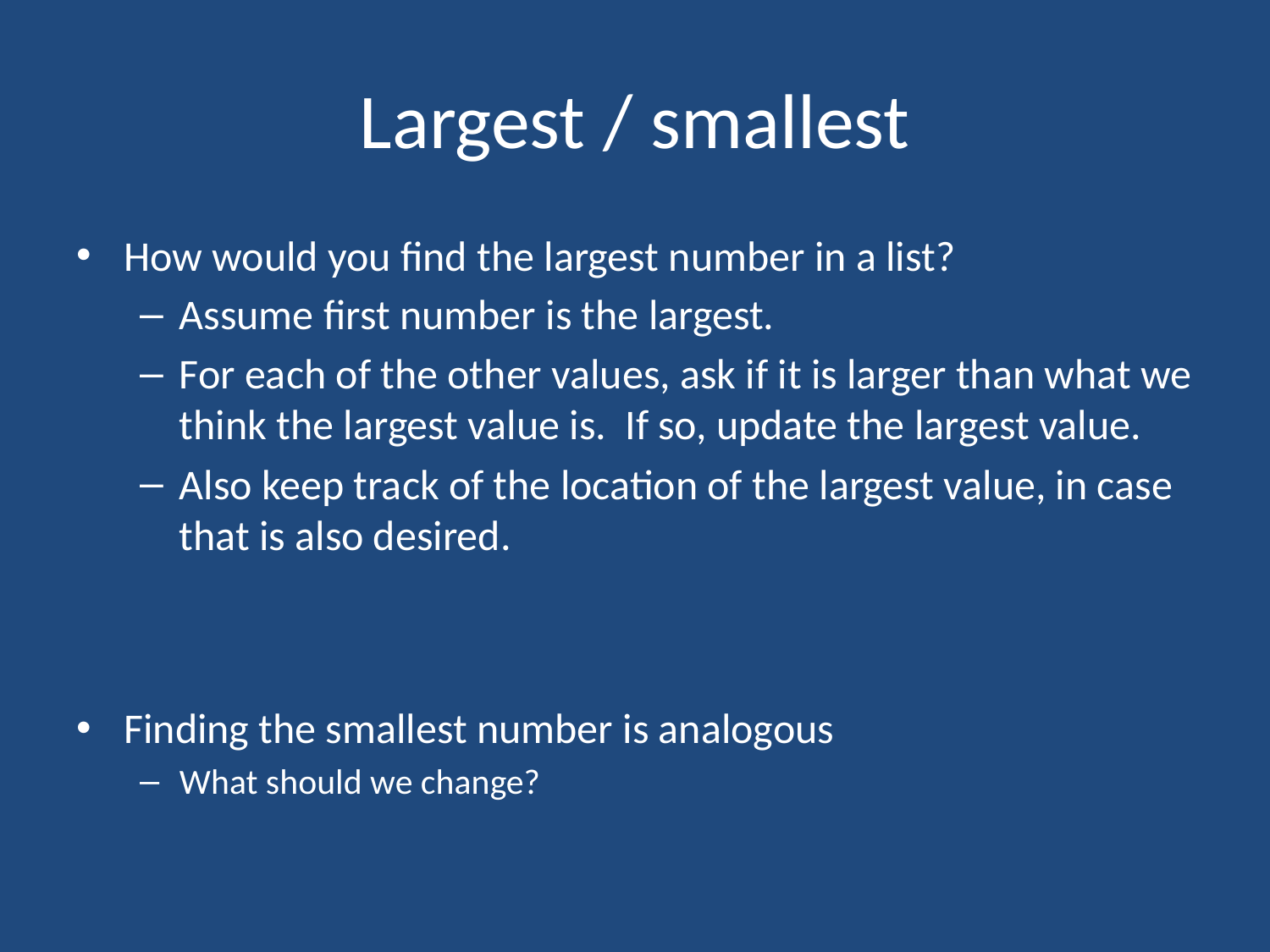

# Largest / smallest
How would you find the largest number in a list?
Assume first number is the largest.
For each of the other values, ask if it is larger than what we think the largest value is.  If so, update the largest value.
Also keep track of the location of the largest value, in case that is also desired.

Finding the smallest number is analogous
What should we change?